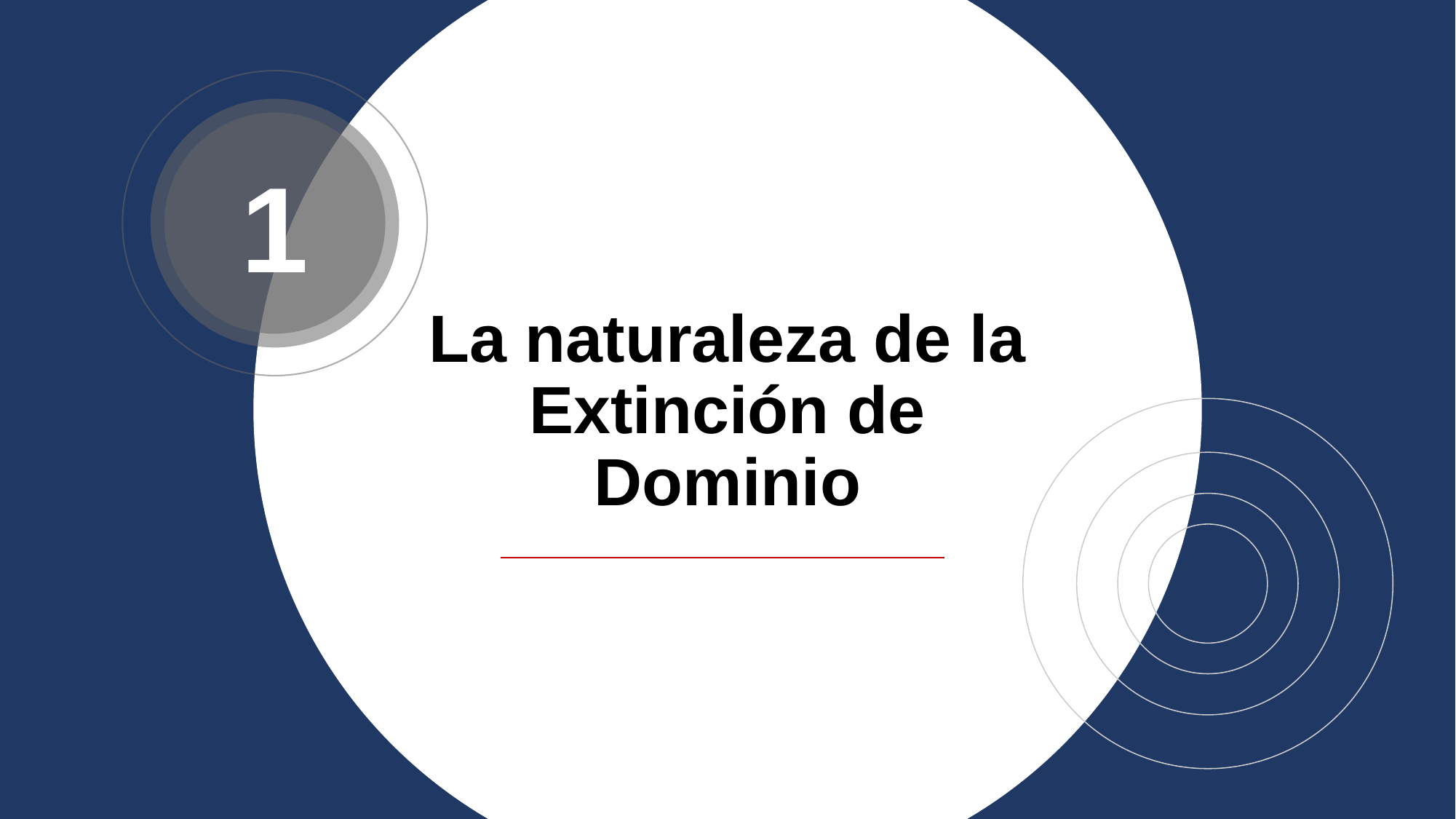

1
# La naturaleza de la Extinción de Dominio